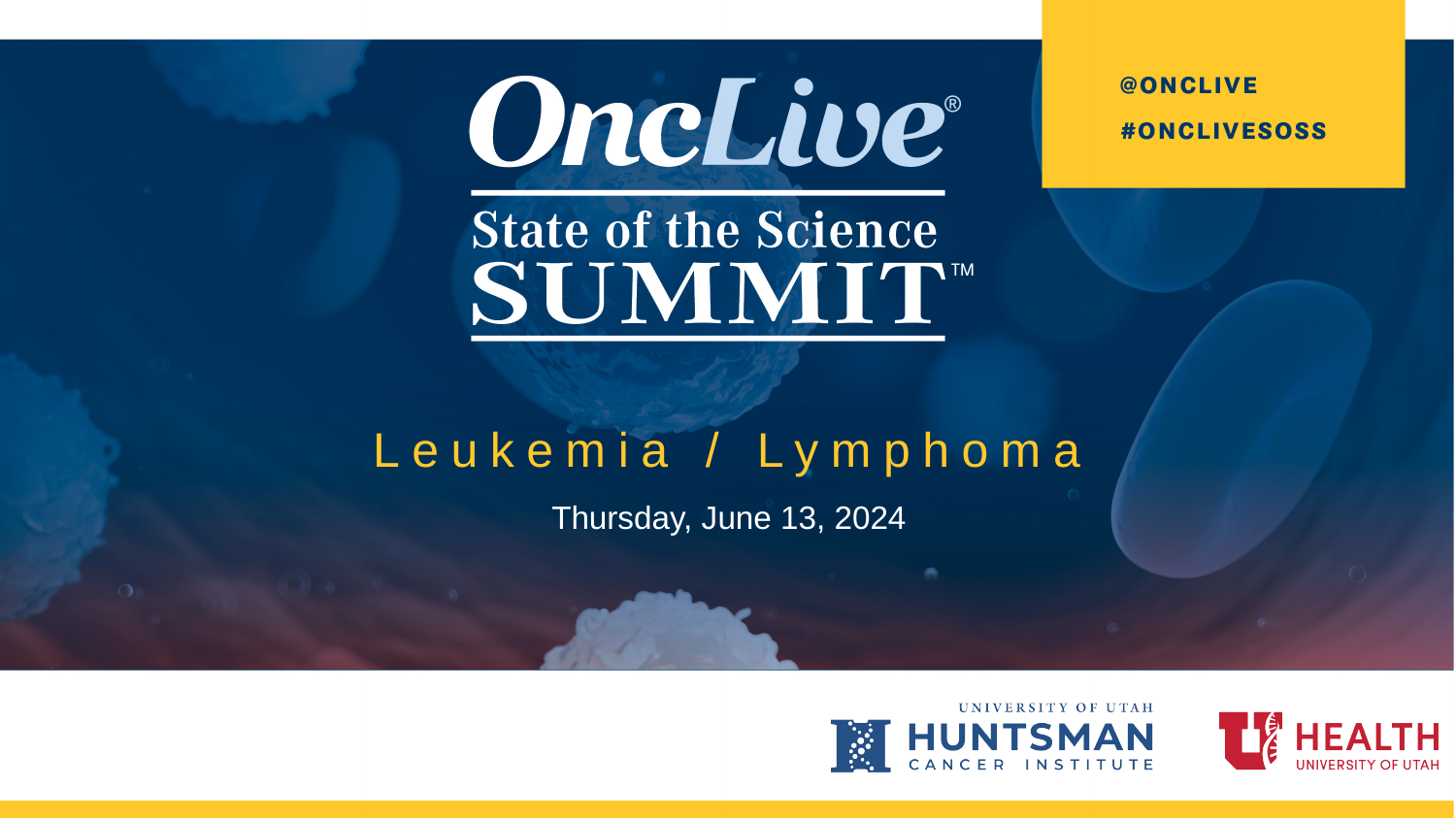

Leukemia / Lymphoma
Thursday, June 13, 2024